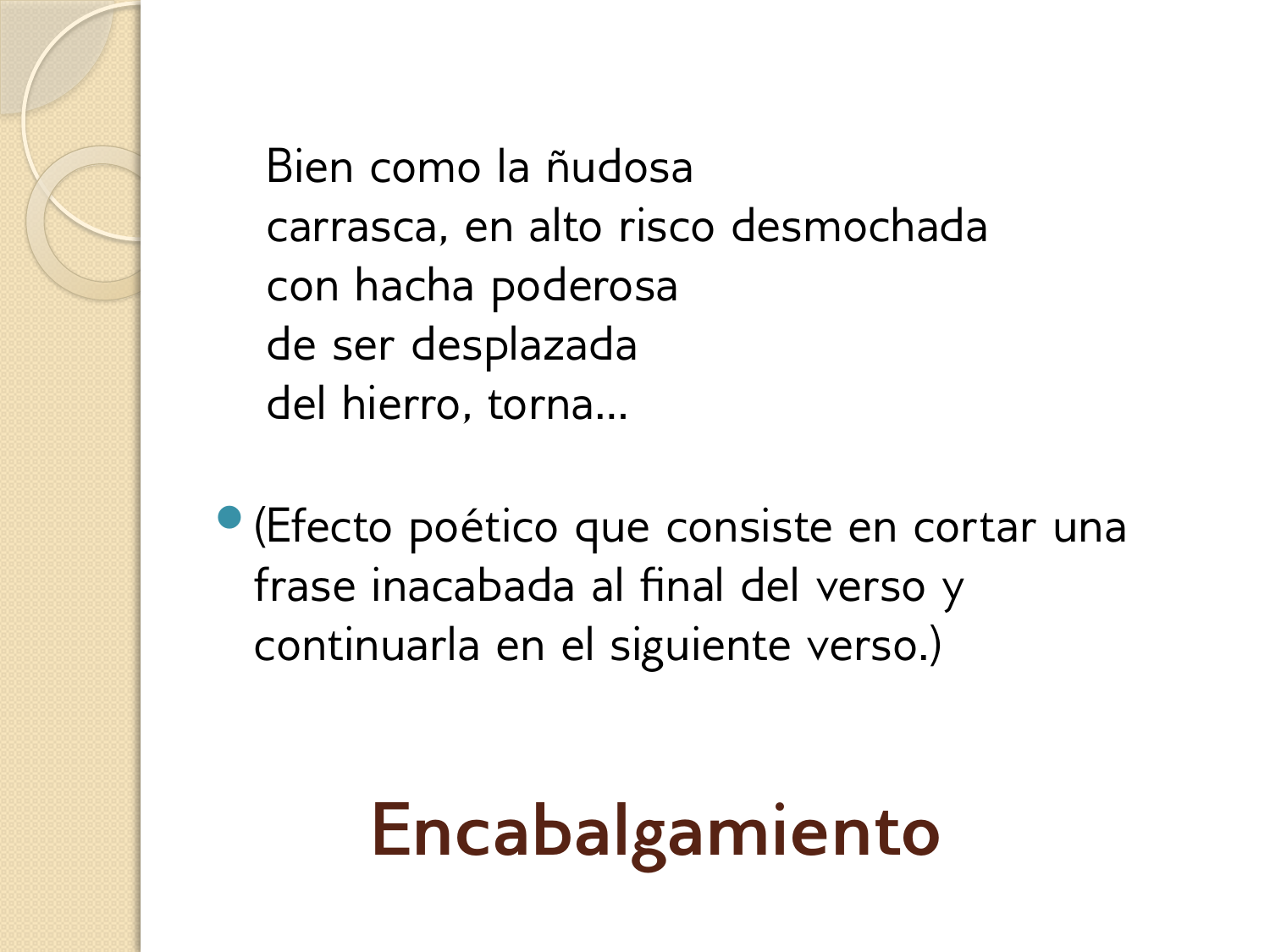

Bien como la ñudosa
carrasca, en alto risco desmochada
con hacha poderosa
de ser desplazada
del hierro, torna…
(Efecto poético que consiste en cortar una frase inacabada al final del verso y continuarla en el siguiente verso.)
# Encabalgamiento